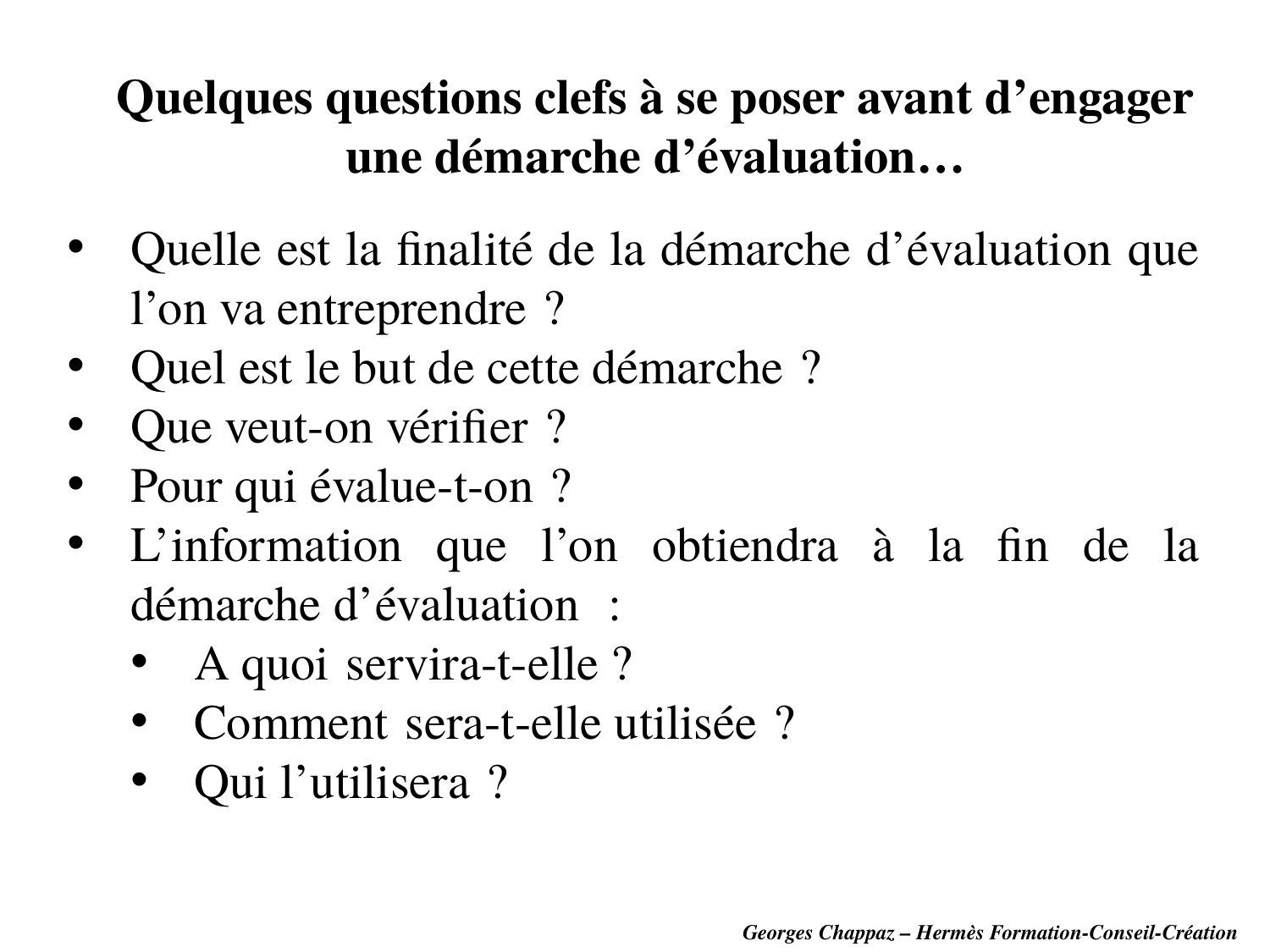

Quelques questions clefs à se poser avant d’engager une démarche d’évaluation…
Quelle est la finalité de la démarche d’évaluation que l’on va entreprendre ?
Quel est le but de cette démarche ?
Que veut-on vérifier ?
Pour qui évalue-t-on ?
L’information que l’on obtiendra à la fin de la démarche d’évaluation  :
A quoi servira-t-elle ?
Comment sera-t-elle utilisée ?
Qui l’utilisera ?
Georges Chappaz – Hermès Formation-Conseil-Création